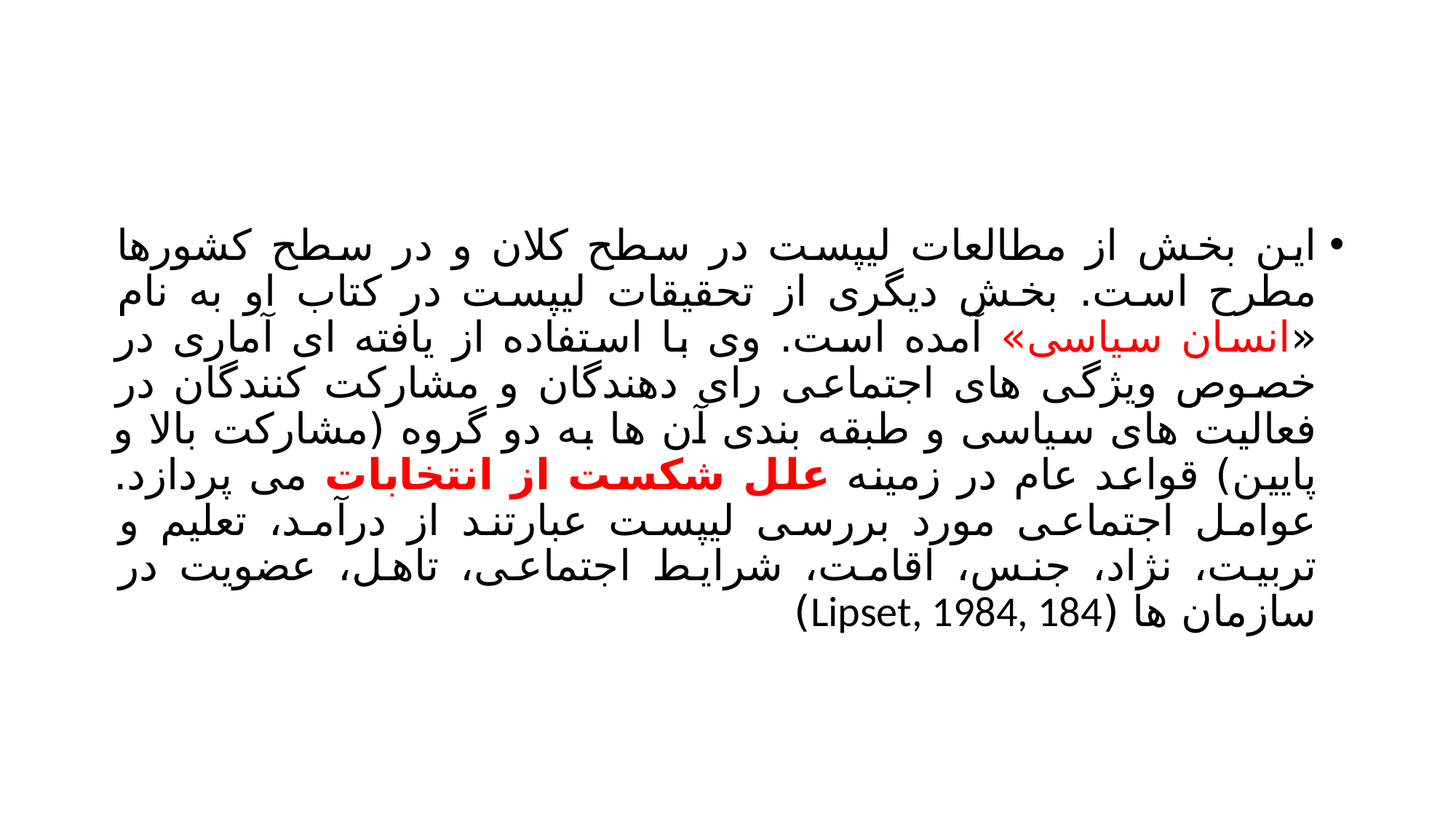

#
این بخش از مطالعات لیپست در سطح کلان و در سطح کشورها مطرح است. بخش دیگری از تحقیقات لیپست در کتاب او به نام «انسان سیاسی» آمده است. وی با استفاده از یافته ای آماری در خصوص ویژگی های اجتماعی رای دهندگان و مشارکت کنندگان در فعالیت های سیاسی و طبقه بندی آن ها به دو گروه (مشارکت بالا و پایین) قواعد عام در زمینه علل شکست از انتخابات می پردازد. عوامل اجتماعی مورد بررسی لیپست عبارتند از درآمد، تعلیم و تربیت، نژاد، جنس، اقامت، شرایط اجتماعی، تاهل، عضویت در سازمان ها (Lipset, 1984, 184)